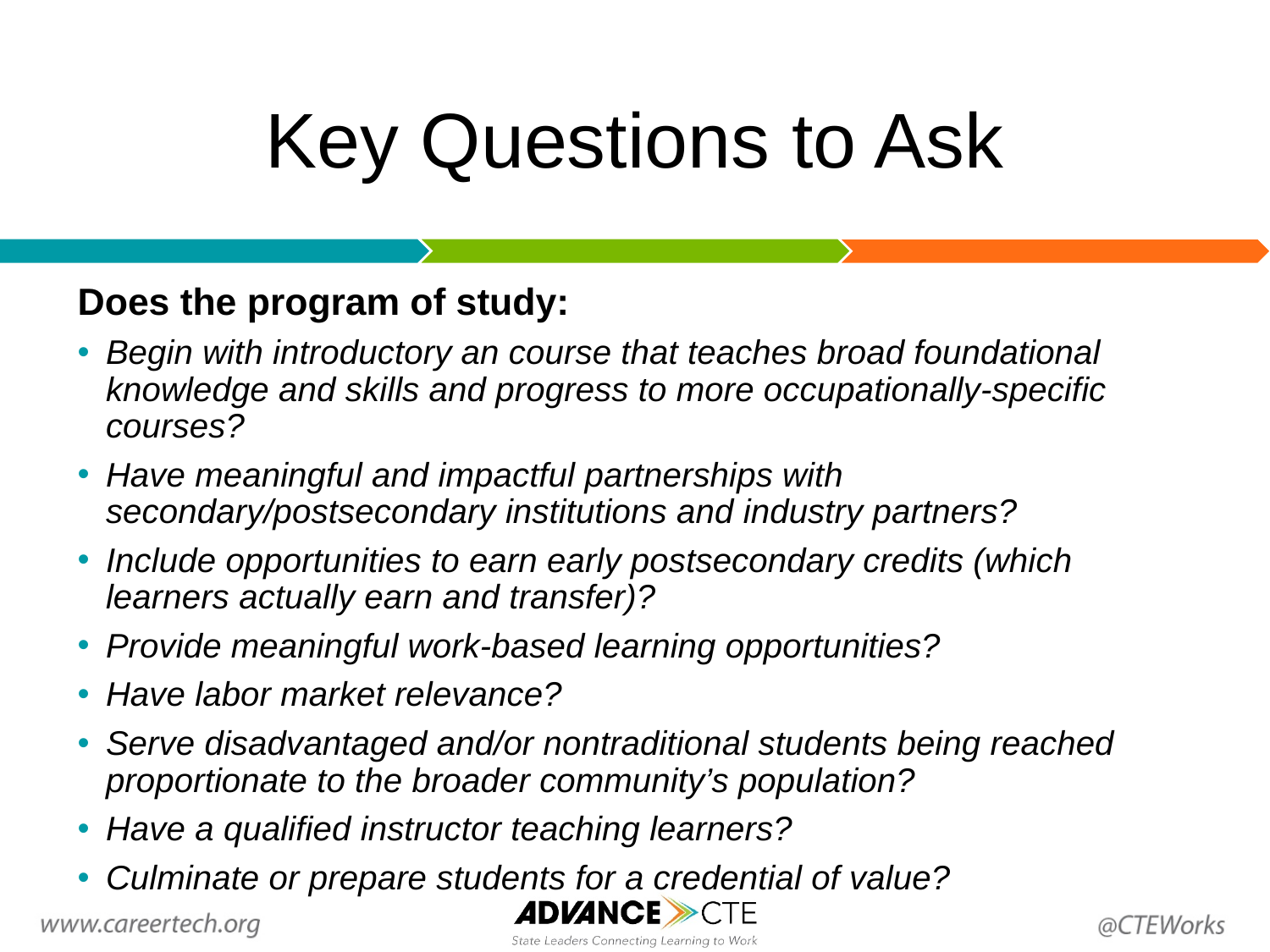

# Key Questions to Ask
Does the program of study:
Begin with introductory an course that teaches broad foundational knowledge and skills and progress to more occupationally-specific courses?
Have meaningful and impactful partnerships with secondary/postsecondary institutions and industry partners?
Include opportunities to earn early postsecondary credits (which learners actually earn and transfer)?
Provide meaningful work-based learning opportunities?
Have labor market relevance?
Serve disadvantaged and/or nontraditional students being reached proportionate to the broader community’s population?
Have a qualified instructor teaching learners?
Culminate or prepare students for a credential of value?